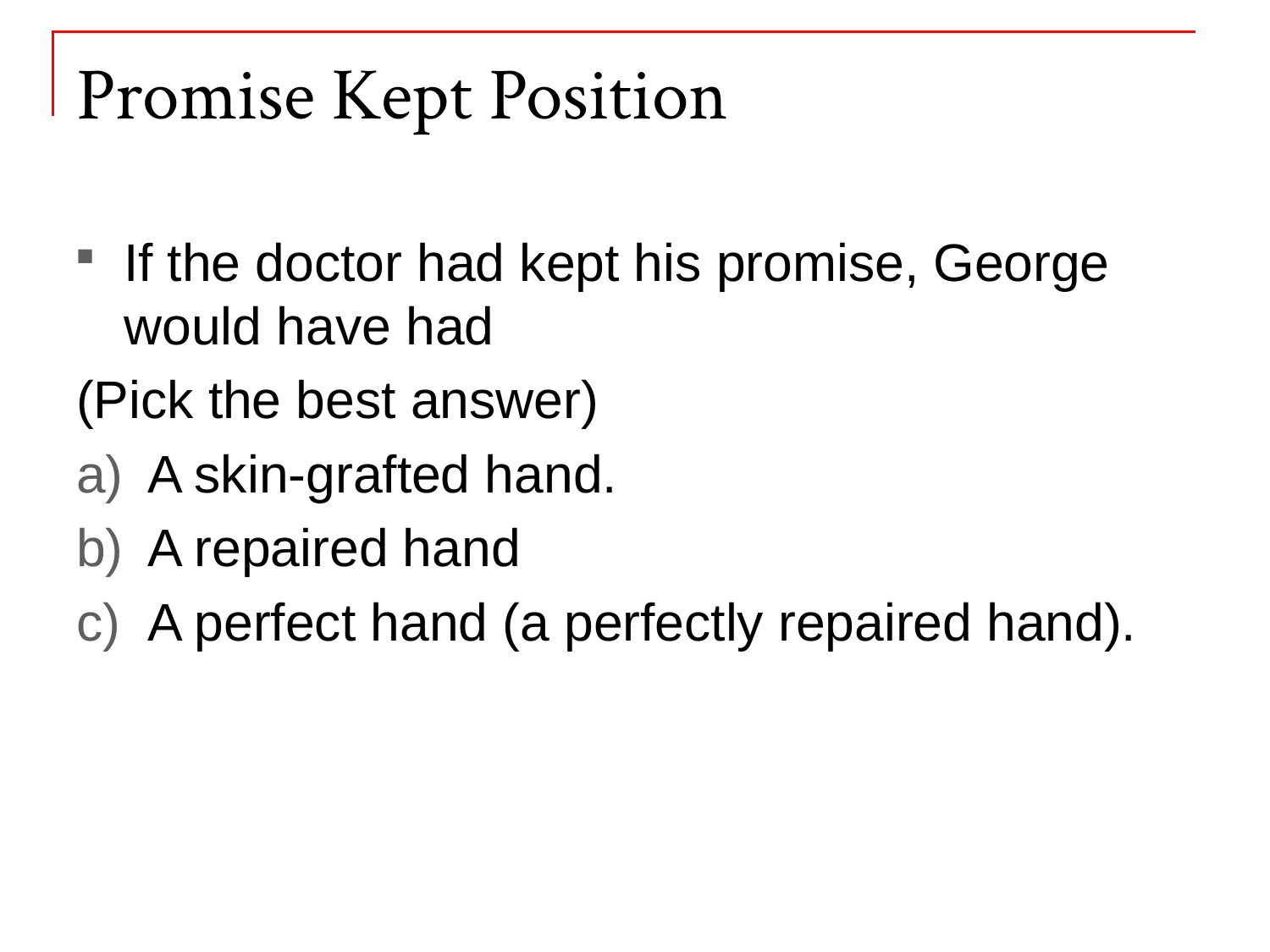

# Promise Kept Position
If the doctor had kept his promise, George would have had
(Pick the best answer)
A skin-grafted hand.
A repaired hand
A perfect hand (a perfectly repaired hand).